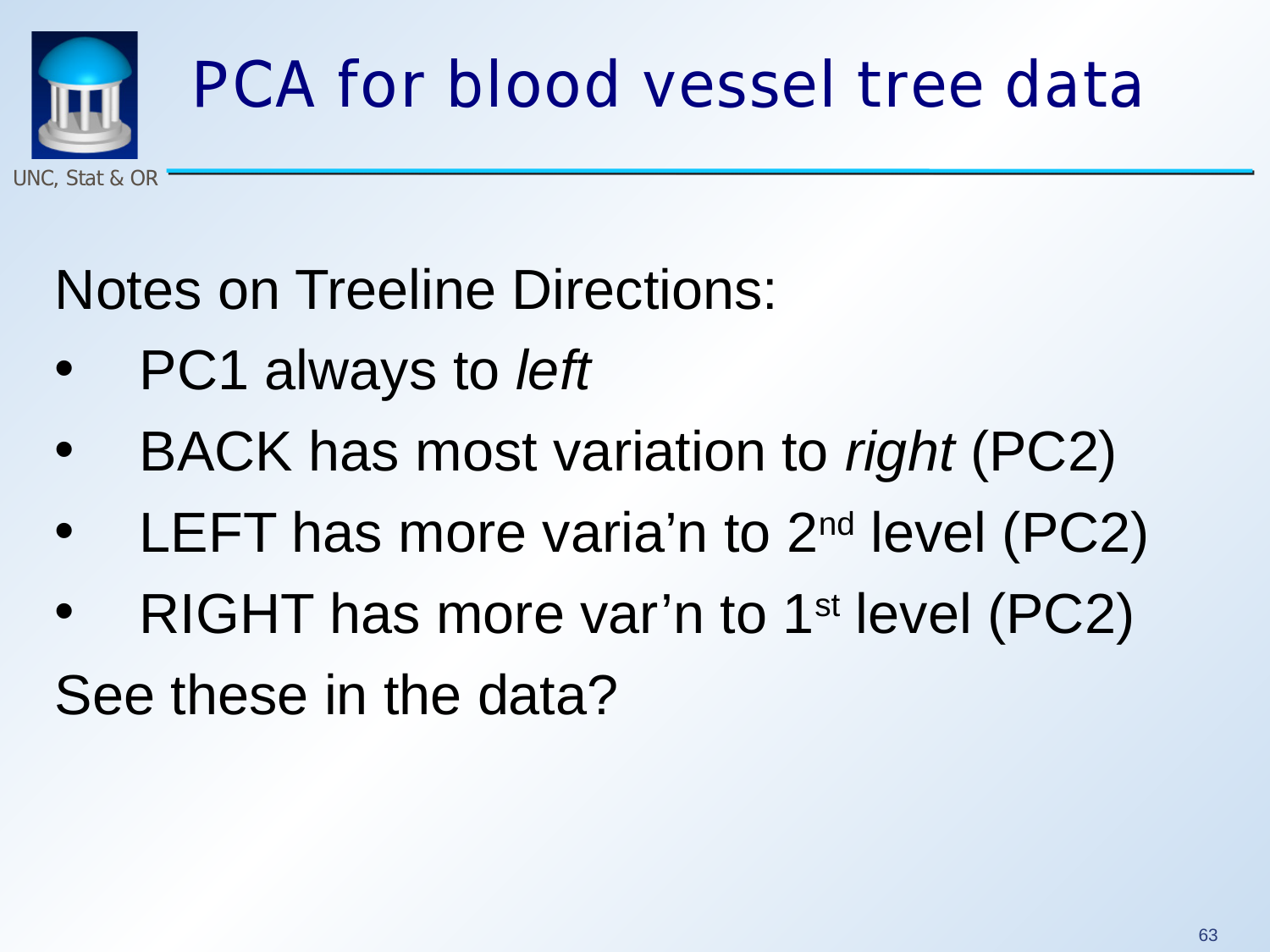

# PCA for blood vessel tree data
Notes on Treeline Directions:
PC1 always to left
BACK has most variation to right (PC2)
LEFT has more varia’n to 2nd level (PC2)
RIGHT has more var’n to 1st level (PC2)
See these in the data?